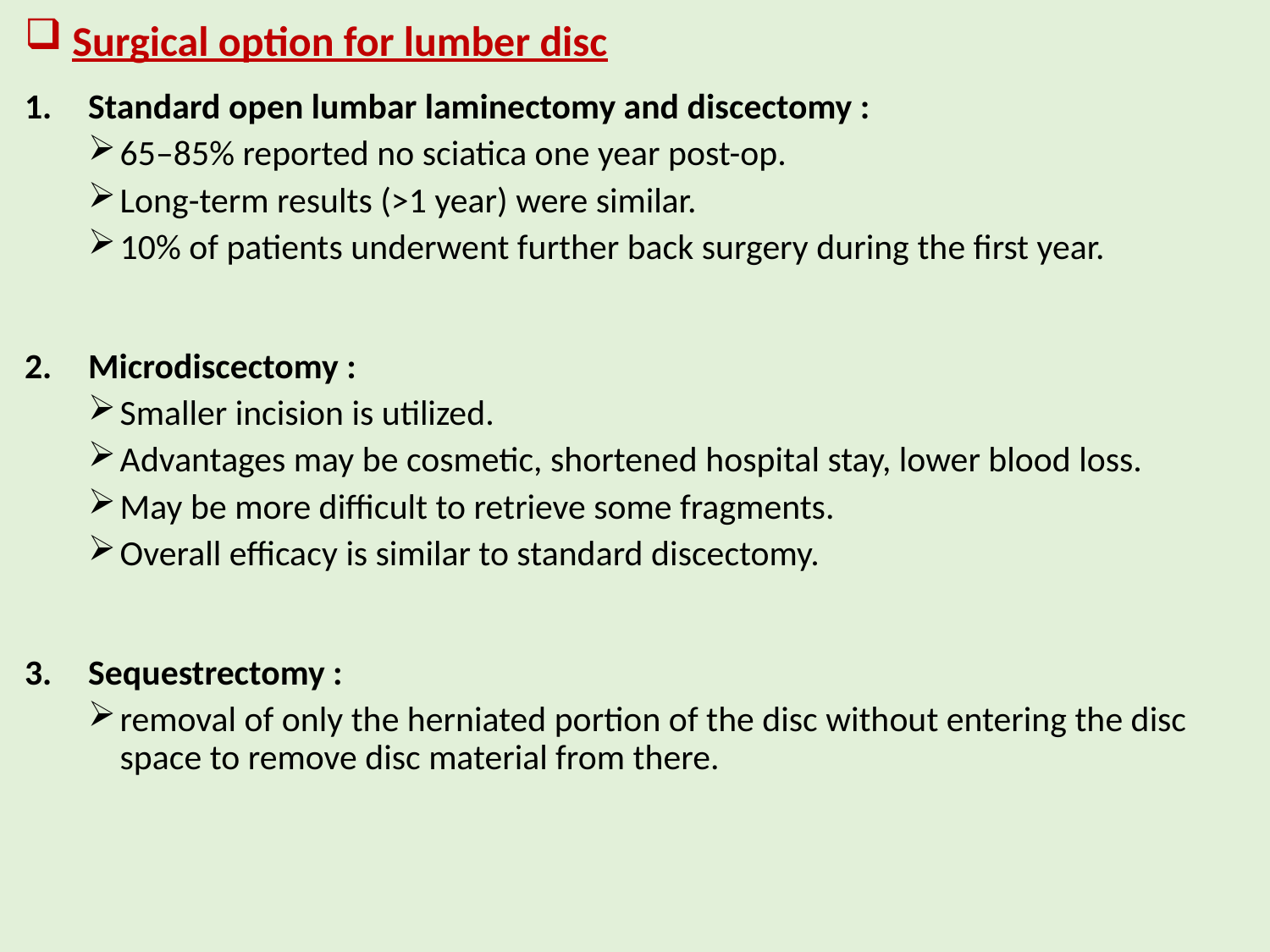

# Surgical option for lumber disc
Standard open lumbar laminectomy and discectomy :
65–85% reported no sciatica one year post-op.
Long-term results (>1 year) were similar.
10% of patients underwent further back surgery during the first year.

Microdiscectomy :
Smaller incision is utilized.
Advantages may be cosmetic, shortened hospital stay, lower blood loss.
May be more difficult to retrieve some fragments.
Overall efficacy is similar to standard discectomy.

Sequestrectomy :
removal of only the herniated portion of the disc without entering the disc space to remove disc material from there.